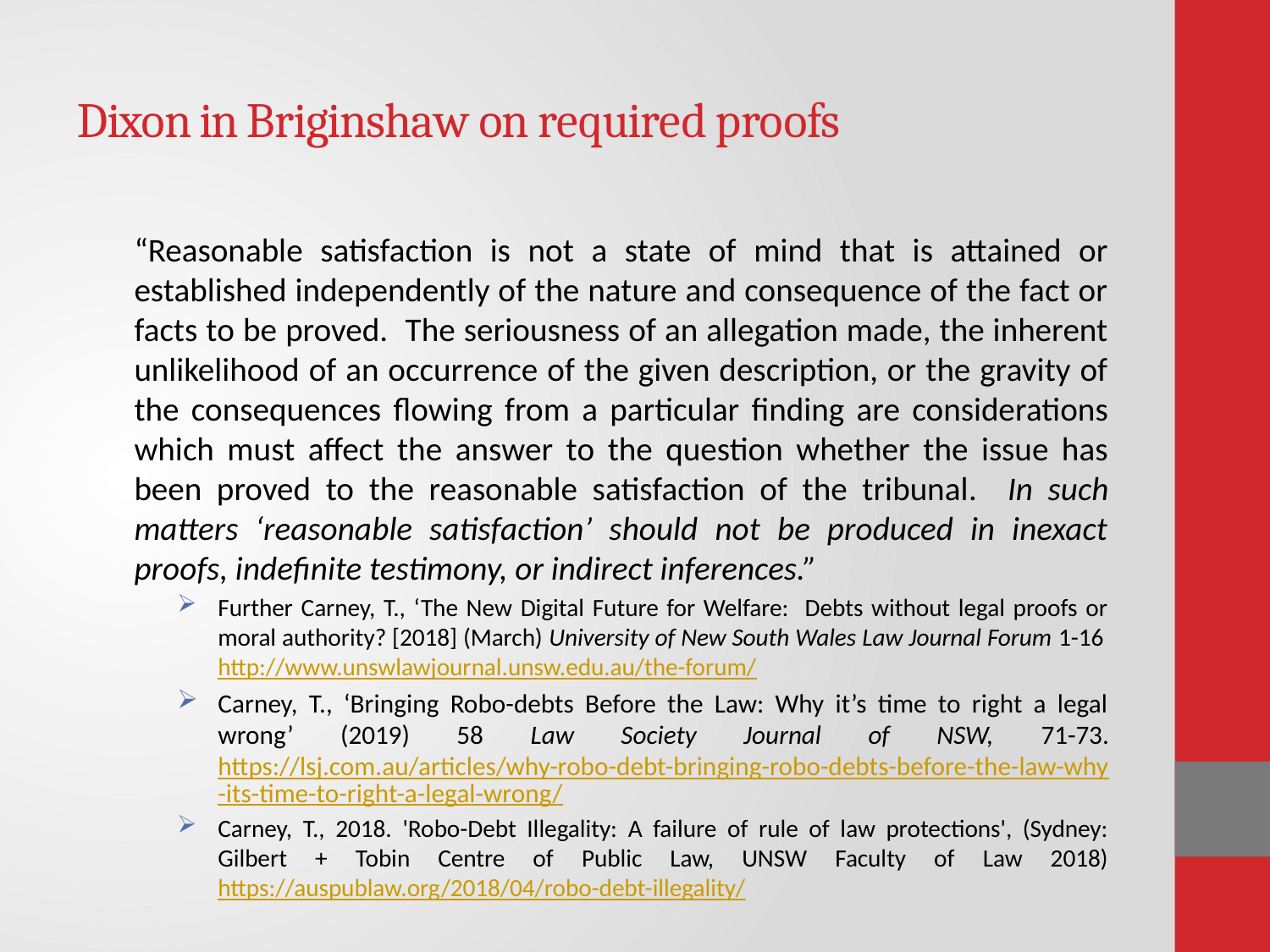

# Dixon in Briginshaw on required proofs
“Reasonable satisfaction is not a state of mind that is attained or established independently of the nature and consequence of the fact or facts to be proved.  The seriousness of an allegation made, the inherent unlikelihood of an occurrence of the given description, or the gravity of the consequences flowing from a particular finding are considerations which must affect the answer to the question whether the issue has been proved to the reasonable satisfaction of the tribunal.  In such matters ‘reasonable satisfaction’ should not be produced in inexact proofs, indefinite testimony, or indirect inferences.”
Further Carney, T., ‘The New Digital Future for Welfare:  Debts without legal proofs or moral authority? [2018] (March) University of New South Wales Law Journal Forum 1-16  http://www.unswlawjournal.unsw.edu.au/the-forum/
Carney, T., ‘Bringing Robo-debts Before the Law: Why it’s time to right a legal wrong’ (2019) 58 Law Society Journal of NSW, 71-73. https://lsj.com.au/articles/why-robo-debt-bringing-robo-debts-before-the-law-why-its-time-to-right-a-legal-wrong/
Carney, T., 2018. 'Robo-Debt Illegality: A failure of rule of law protections', (Sydney: Gilbert + Tobin Centre of Public Law, UNSW Faculty of Law 2018) https://auspublaw.org/2018/04/robo-debt-illegality/